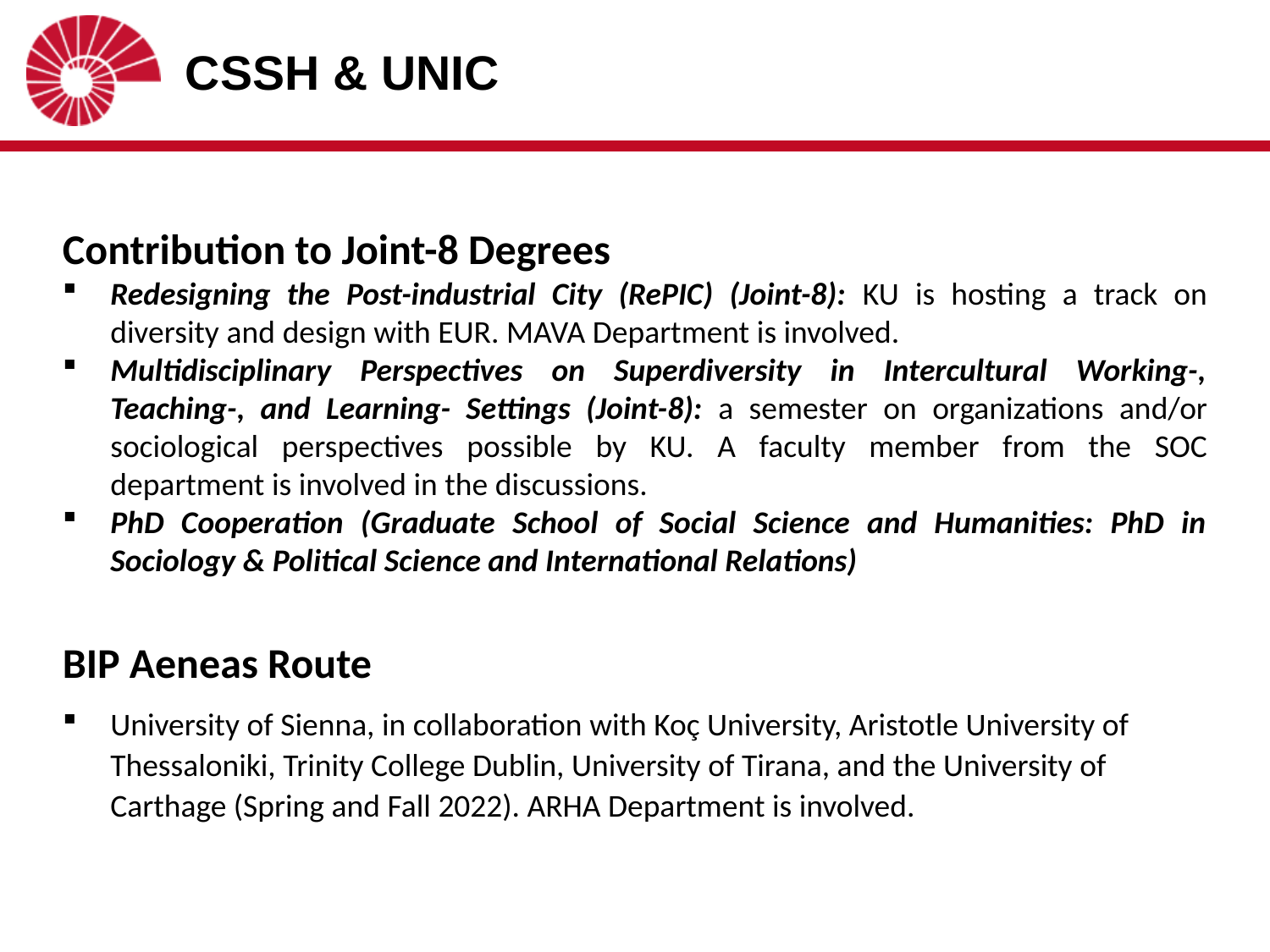

# CSSH & UNIC
Contribution to Joint-8 Degrees
Redesigning the Post-industrial City (RePIC) (Joint-8): KU is hosting a track on diversity and design with EUR. MAVA Department is involved.
Multidisciplinary Perspectives on Superdiversity in Intercultural Working-, Teaching-, and Learning- Settings (Joint-8): a semester on organizations and/or sociological perspectives possible by KU. A faculty member from the SOC department is involved in the discussions.
PhD Cooperation (Graduate School of Social Science and Humanities: PhD in Sociology & Political Science and International Relations)

BIP Aeneas Route
University of Sienna, in collaboration with Koç University, Aristotle University of Thessaloniki, Trinity College Dublin, University of Tirana, and the University of Carthage (Spring and Fall 2022). ARHA Department is involved.